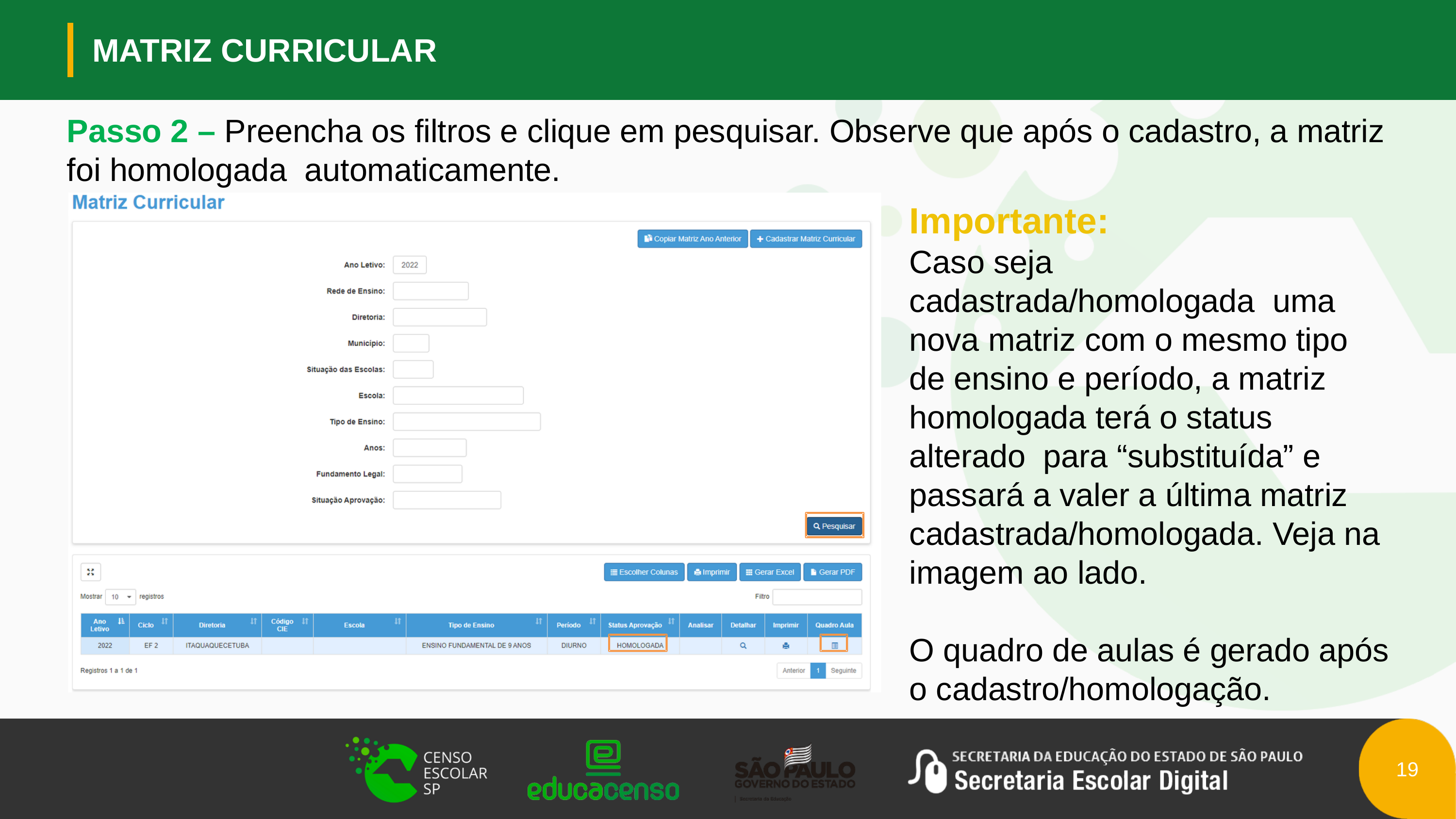

MATRIZ CURRICULAR
Passo 2 – Preencha os filtros e clique em pesquisar. Observe que após o cadastro, a matriz foi homologada  automaticamente.

Importante:
Caso seja cadastrada/homologada  uma nova matriz com o mesmo tipo  de ensino e período, a matriz  homologada terá o status alterado  para “substituída” e passará a valer a última matriz cadastrada/homologada. Veja na imagem ao lado.

O quadro de aulas é gerado após o cadastro/homologação.

19